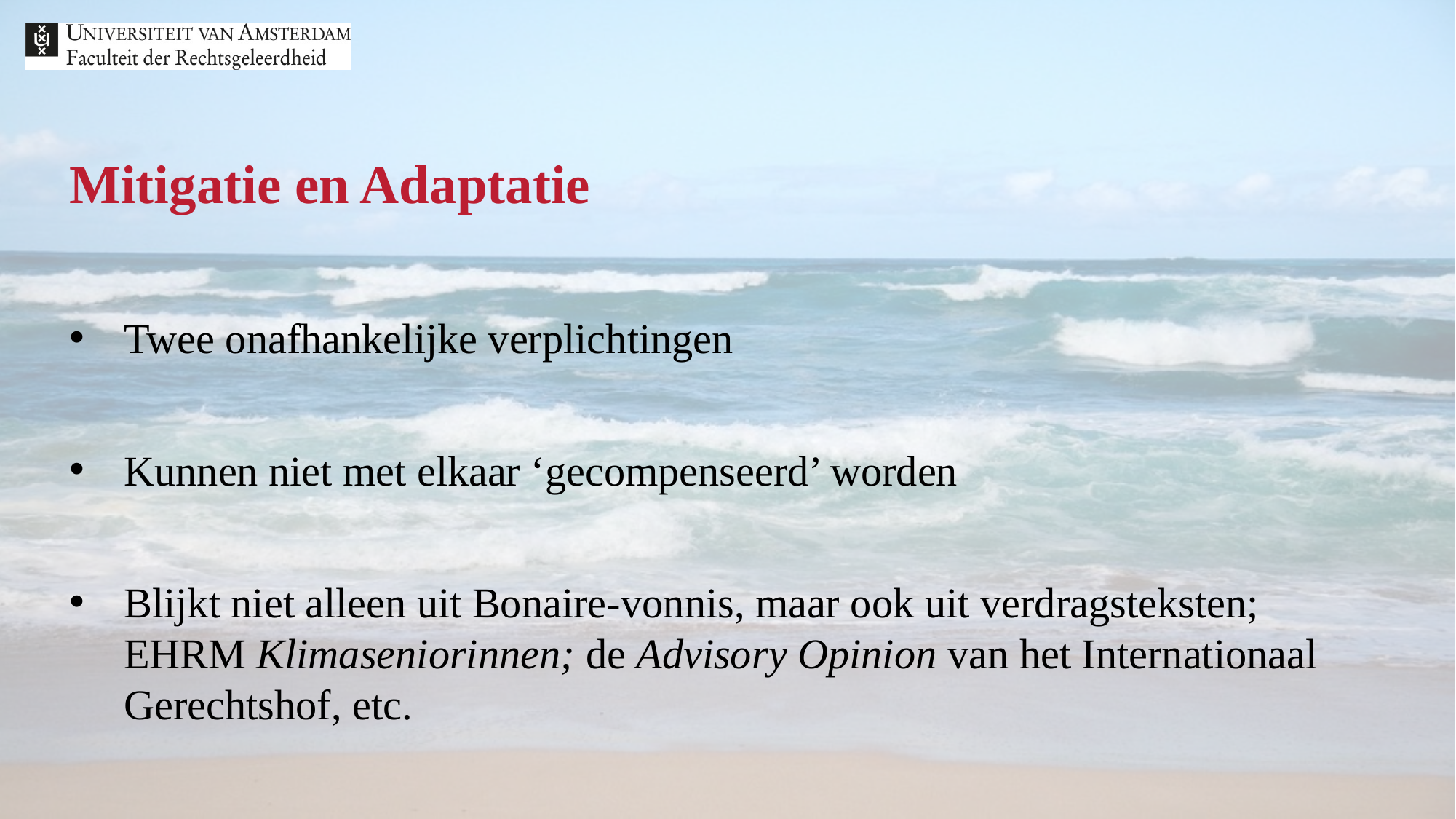

# Mitigatie en Adaptatie
Twee onafhankelijke verplichtingen

Kunnen niet met elkaar ‘gecompenseerd’ worden

Blijkt niet alleen uit Bonaire-vonnis, maar ook uit verdragsteksten; EHRM Klimaseniorinnen; de Advisory Opinion van het Internationaal Gerechtshof, etc.